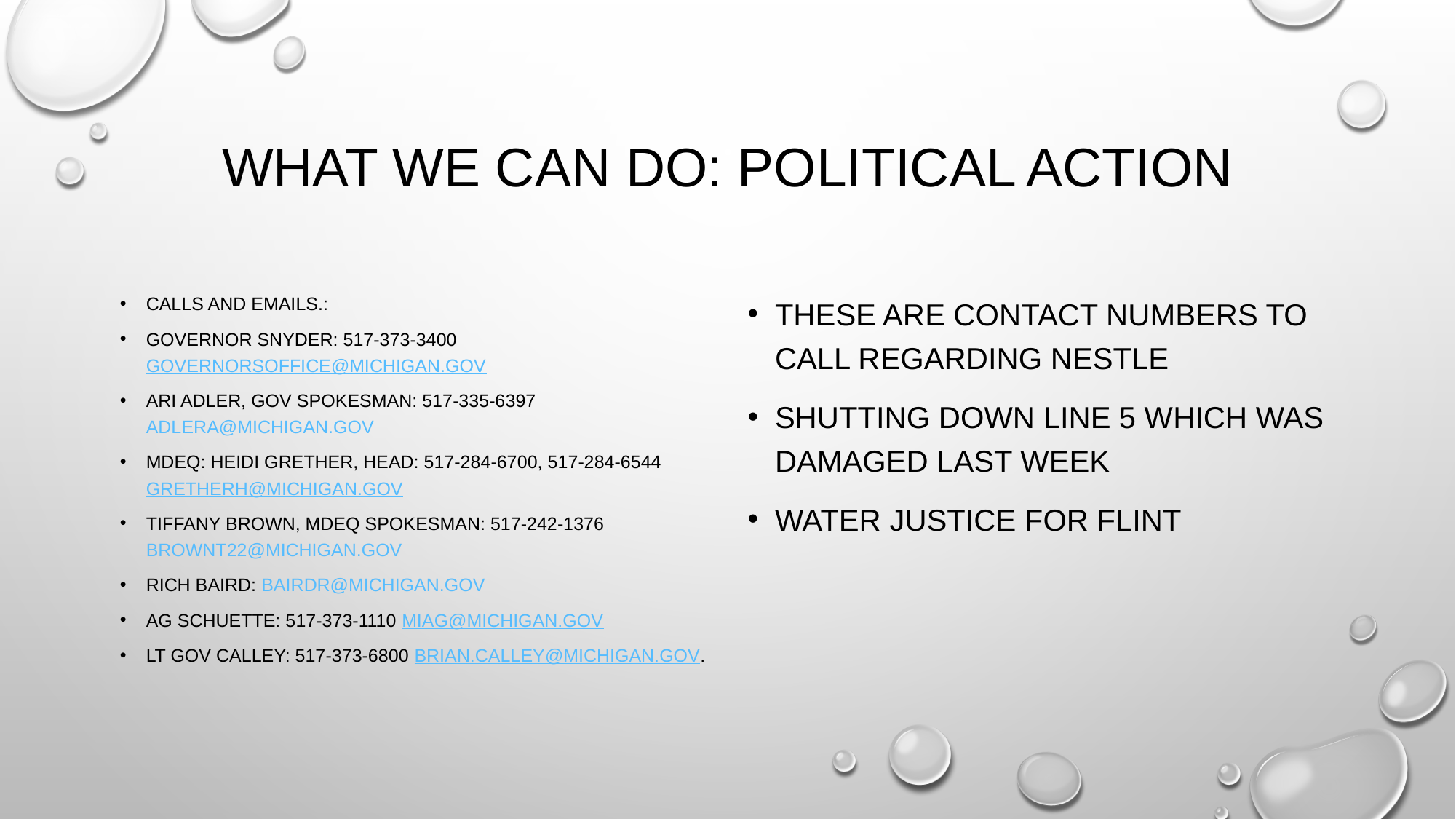

# What we can do: Political Action
Calls and Emails.:
Governor Snyder: 517-373-3400 governorsoffice@michigan.gov
Ari Adler, Gov Spokesman: 517-335-6397 AdlerA@michigan.gov
MDEQ: Heidi Grether, Head: 517-284-6700, 517-284-6544 GretherH@michigan.gov
Tiffany Brown, MDEQ Spokesman: 517-242-1376 BrownT22@michigan.gov
Rich Baird: bairdr@michigan.gov
AG Schuette: 517-373-1110 miag@michigan.gov
Lt Gov Calley: 517-373-6800 brian.calley@michigan.gov.

These are contact numbers to call regarding Nestle
Shutting Down Line 5 which was damaged last week
Water Justice for Flint